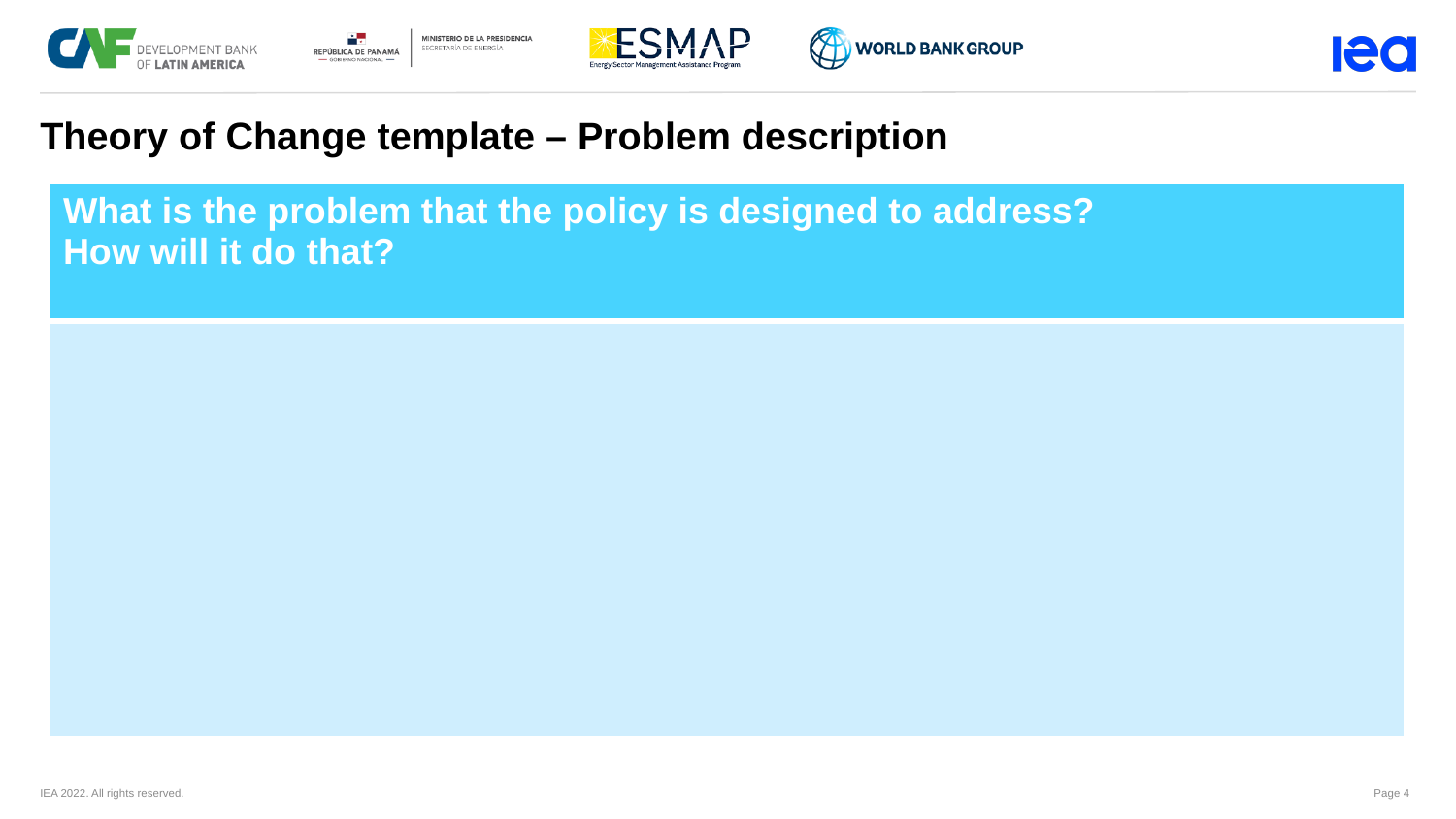

Theory of Change template – Problem description
| What is the problem that the policy is designed to address?  How will it do that? |
| --- |
|  |